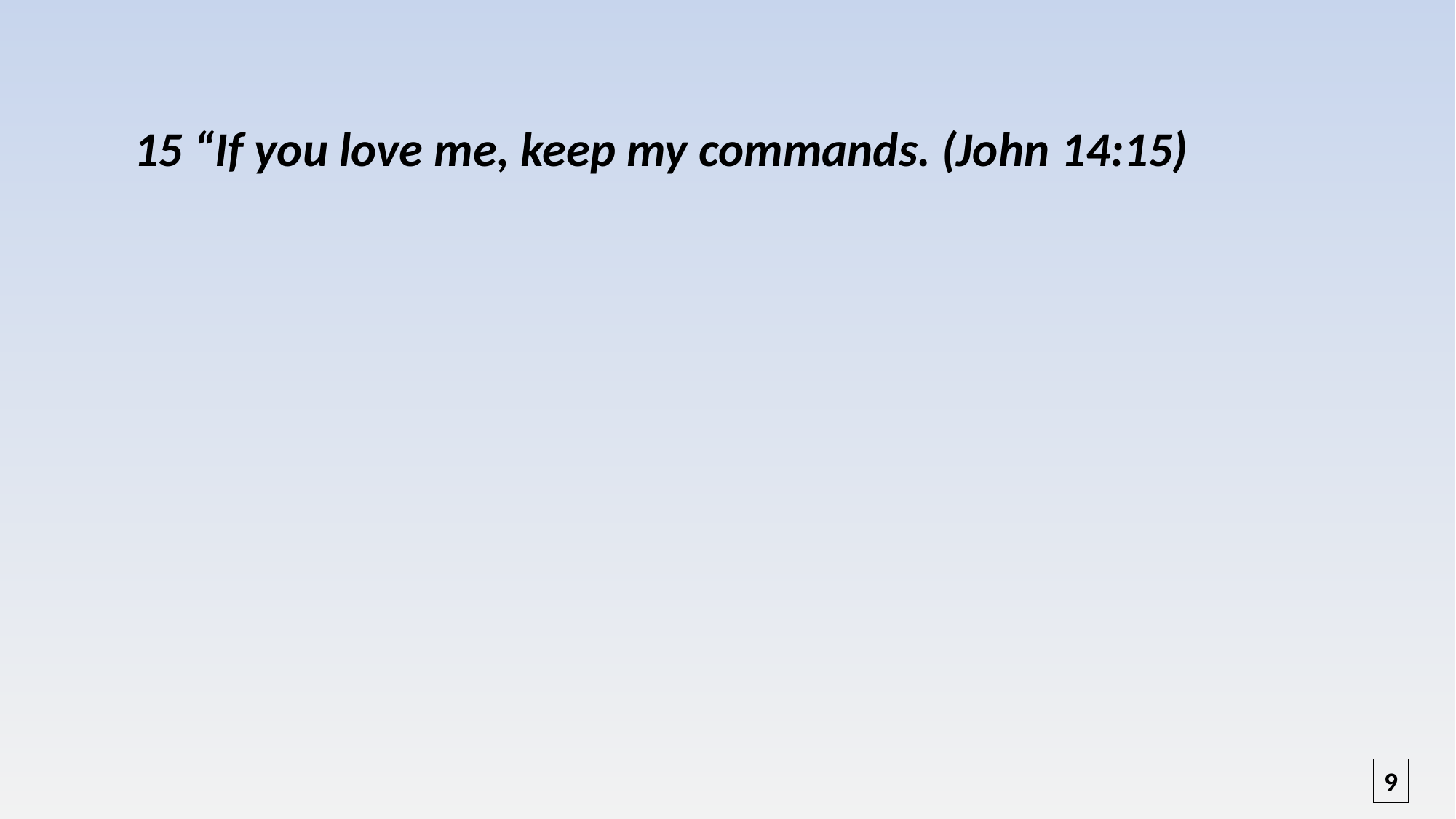

15 “If you love me, keep my commands. (John 14:15)

9